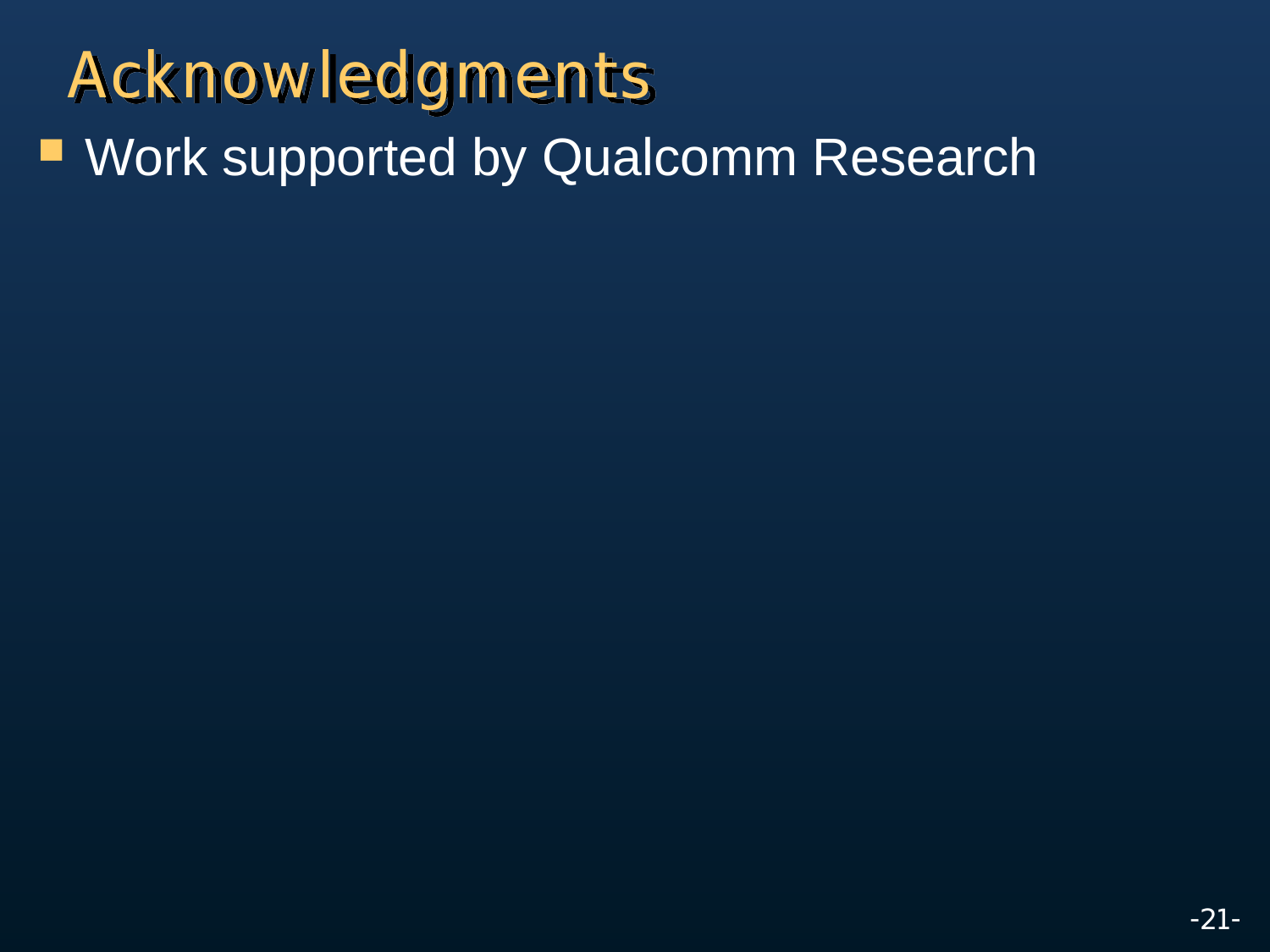

# Acknowledgments
Work supported by Qualcomm Research